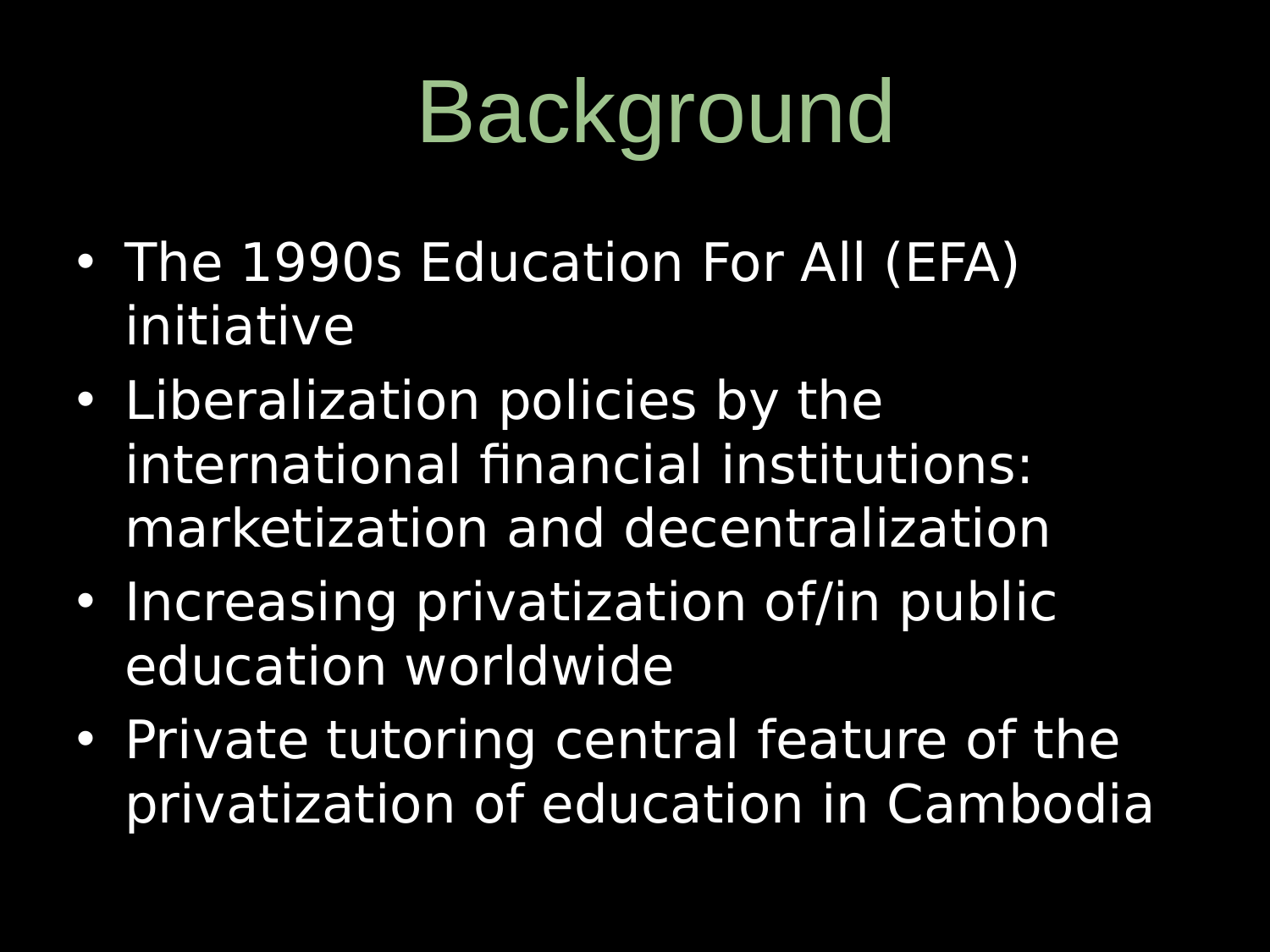

Background
The 1990s Education For All (EFA) initiative
Liberalization policies by the international financial institutions: marketization and decentralization
Increasing privatization of/in public education worldwide
Private tutoring central feature of the privatization of education in Cambodia